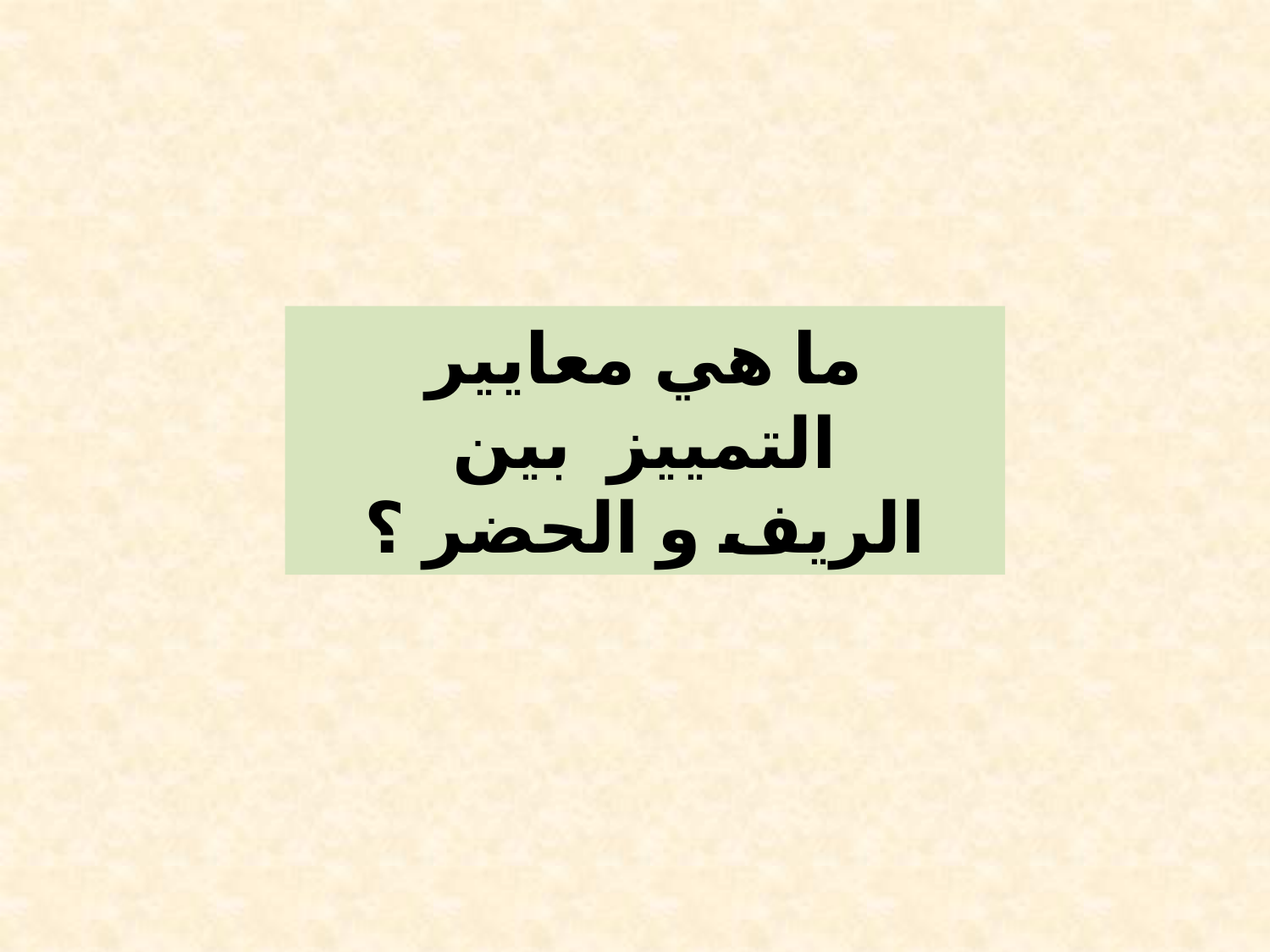

# ما هي معايير التمييز  بين الريف و الحضر ؟